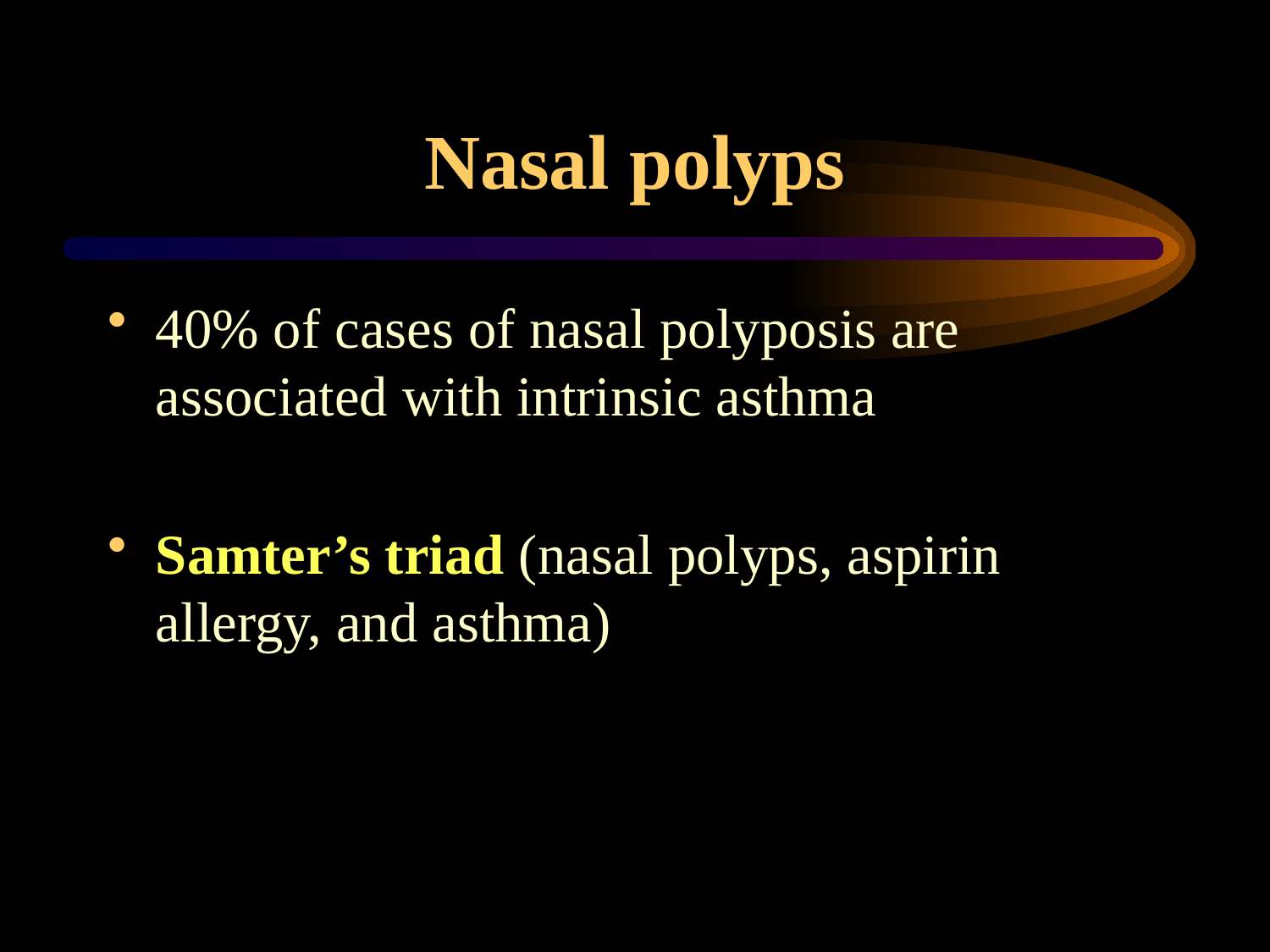

# Nasal polyps
40% of cases of nasal polyposis are associated with intrinsic asthma

Samter’s triad (nasal polyps, aspirin allergy, and asthma)